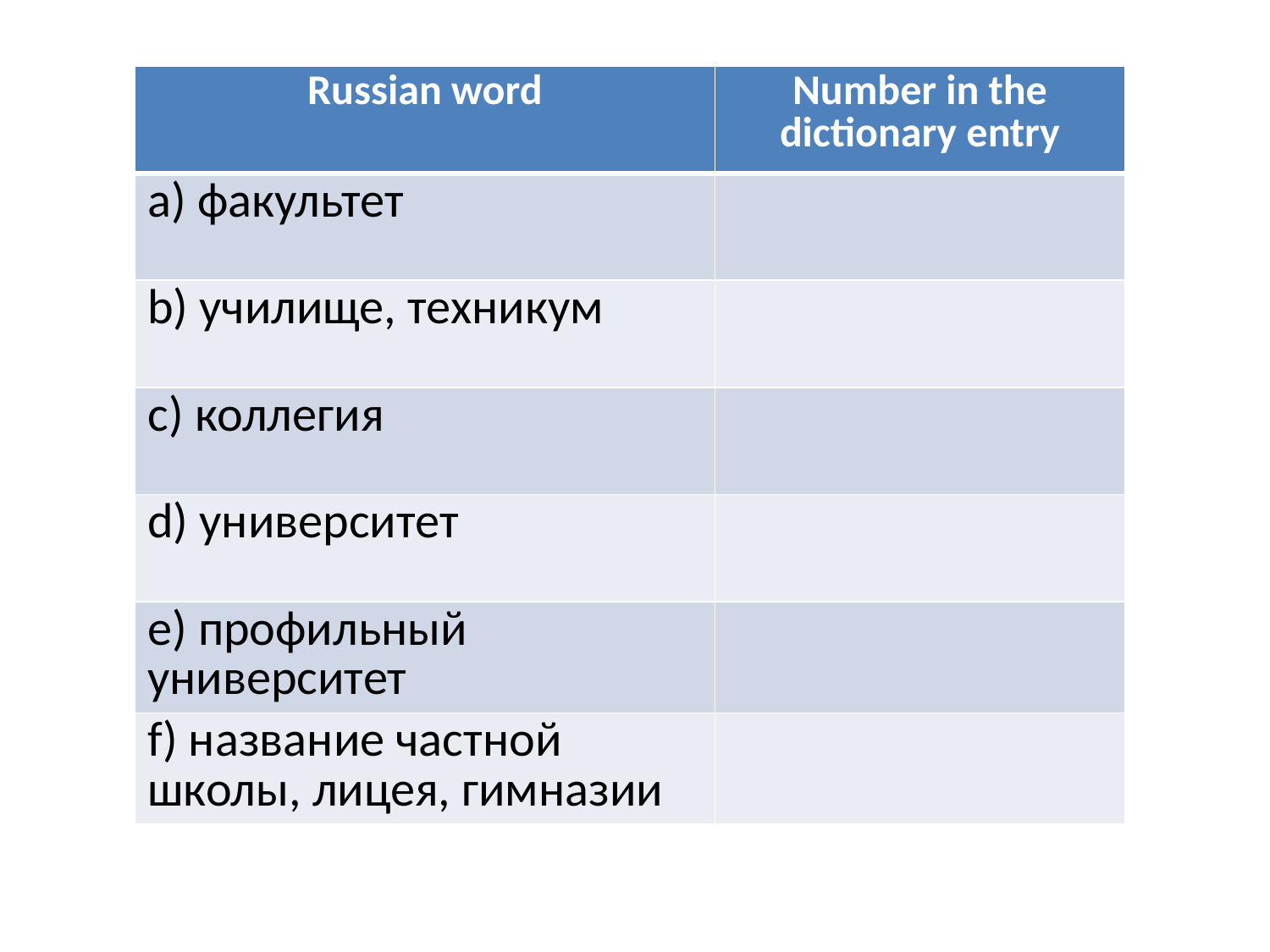

| Russian word | Number in the dictionary entry |
| --- | --- |
| a) факультет |  |
| b) училище, техникум |  |
| c) коллегия |  |
| d) университет |  |
| e) профильный университет |  |
| f) название частной школы, лицея, гимназии |  |